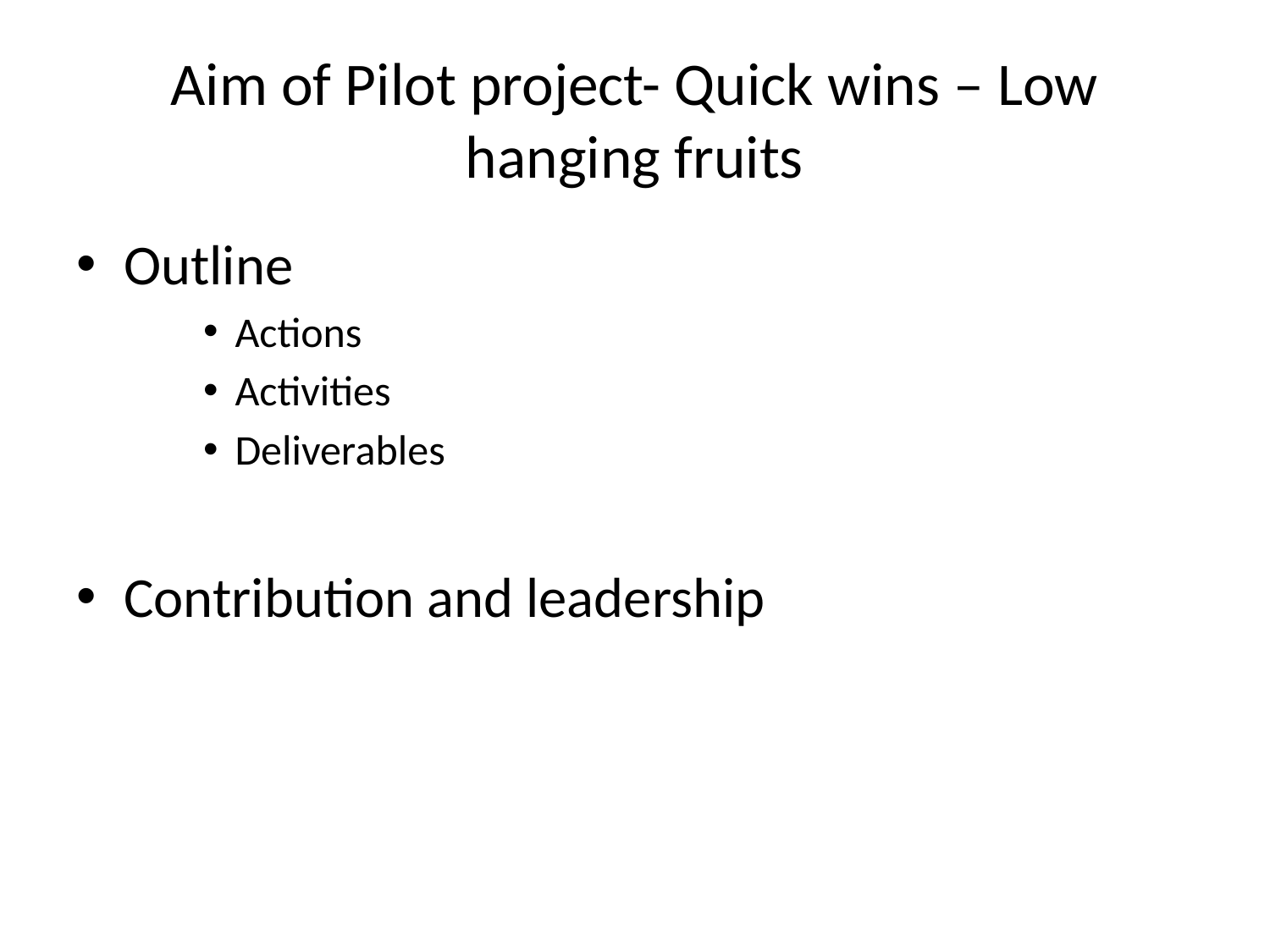

# Aim of Pilot project- Quick wins – Low hanging fruits
Outline
Actions
Activities
Deliverables

Contribution and leadership